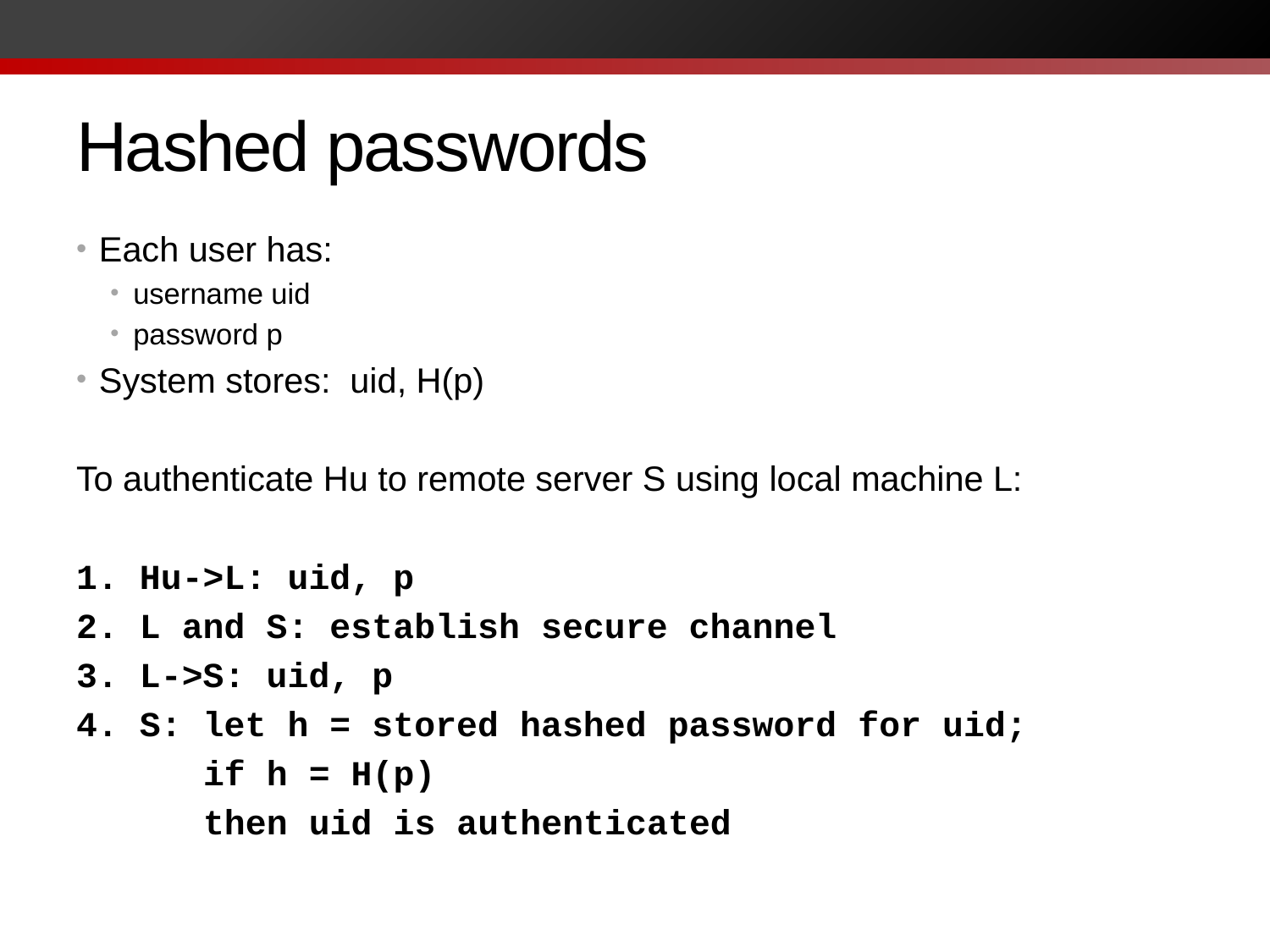

# Hashed passwords
Each user has:
username uid
password p
System stores:  uid, H(p)

To authenticate Hu to remote server S using local machine L:

1. Hu->L: uid, p
2. L and S: establish secure channel
3. L->S: uid, p
4. S: let h = stored hashed password for uid;
      if h = H(p)
      then uid is authenticated